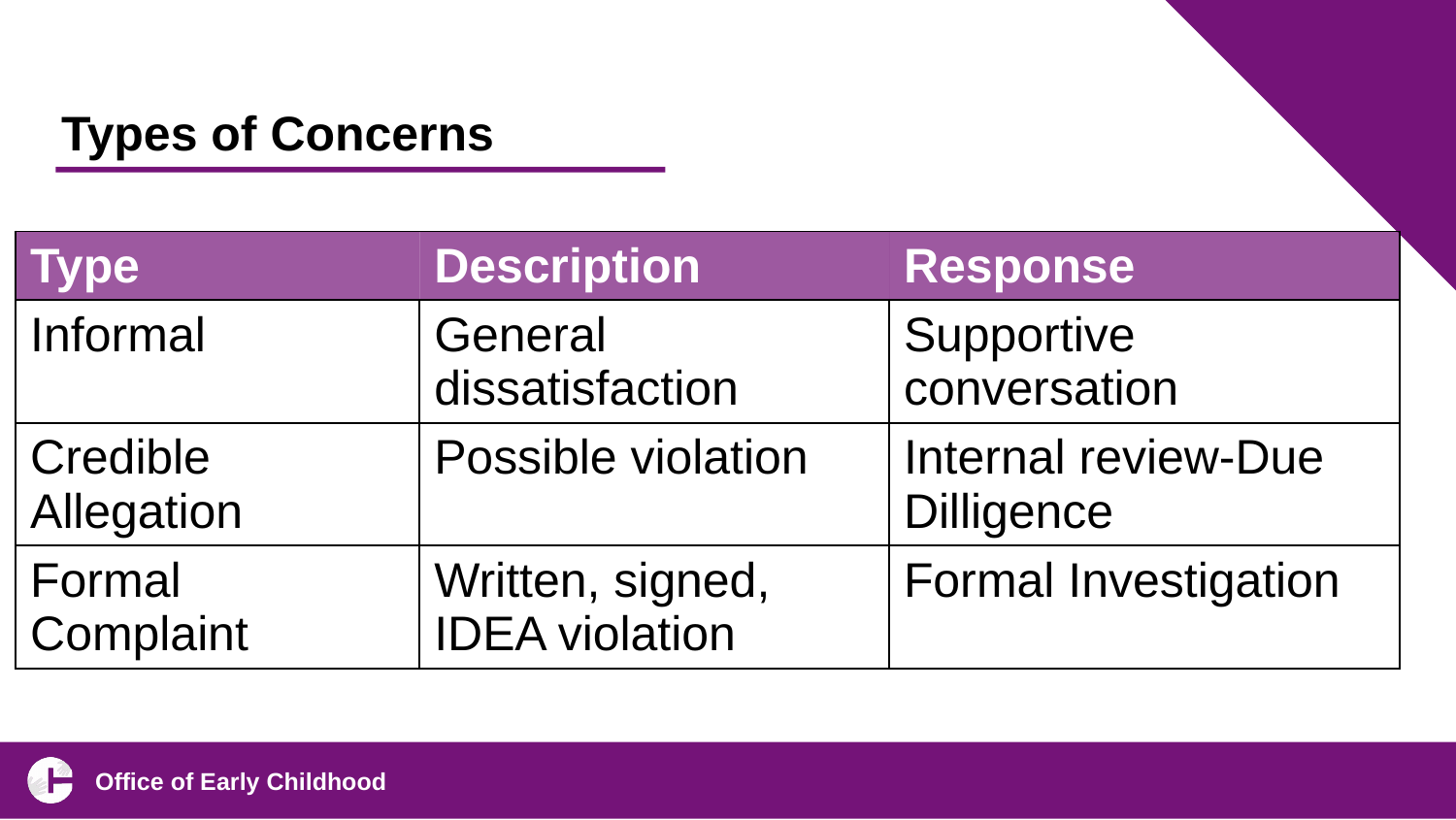

# Types of Concerns
| Type | Description | Response |
| --- | --- | --- |
| Informal | General dissatisfaction | Supportive conversation |
| Credible Allegation | Possible violation | Internal review-Due Dilligence |
| Formal Complaint | Written, signed, IDEA violation | Formal Investigation |